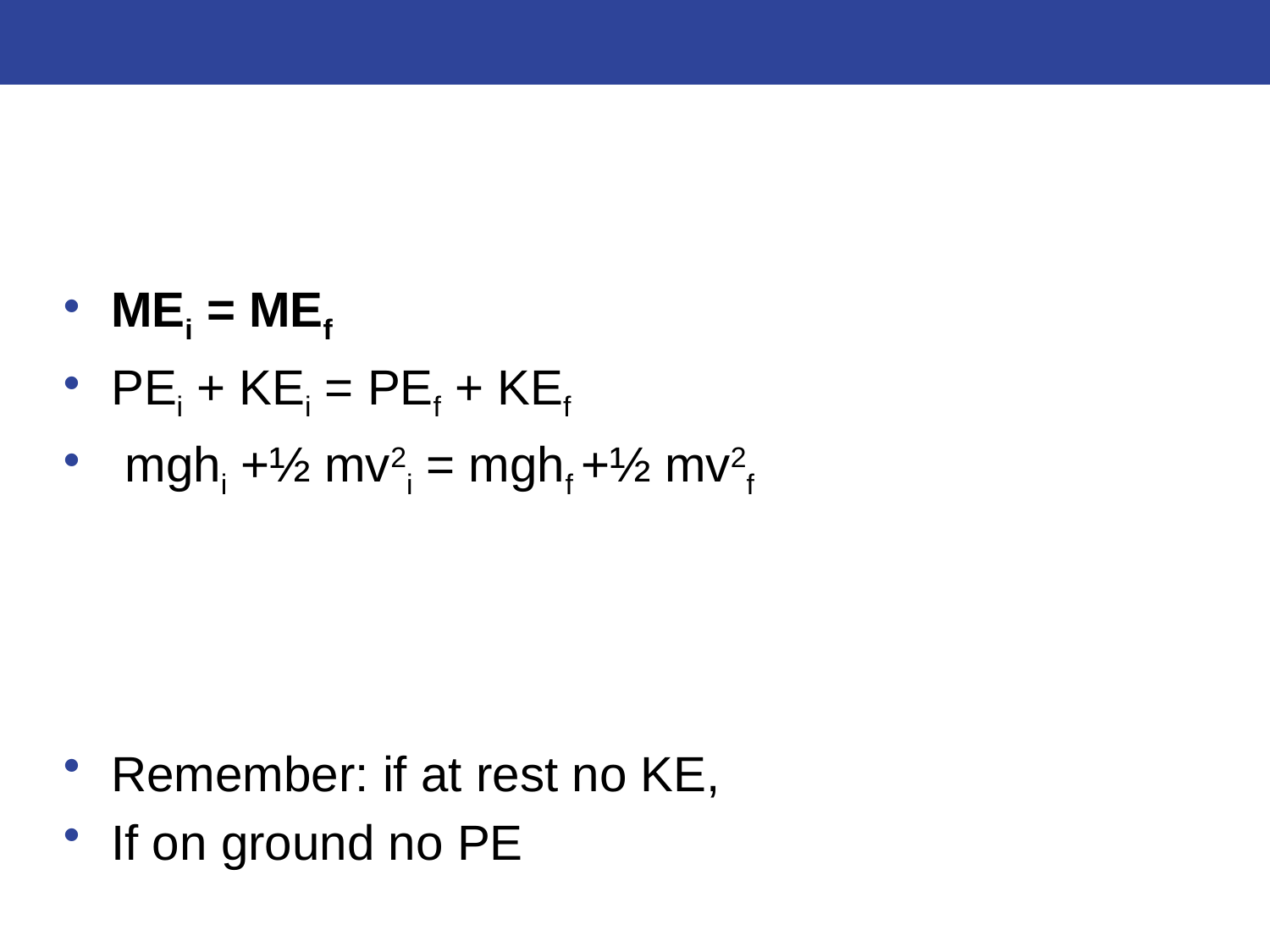

#
MEi = MEf
PEi + KEi = PEf + KEf
 mghi +½ mv2i = mghf +½ mv2f

Remember: if at rest no KE,
If on ground no PE